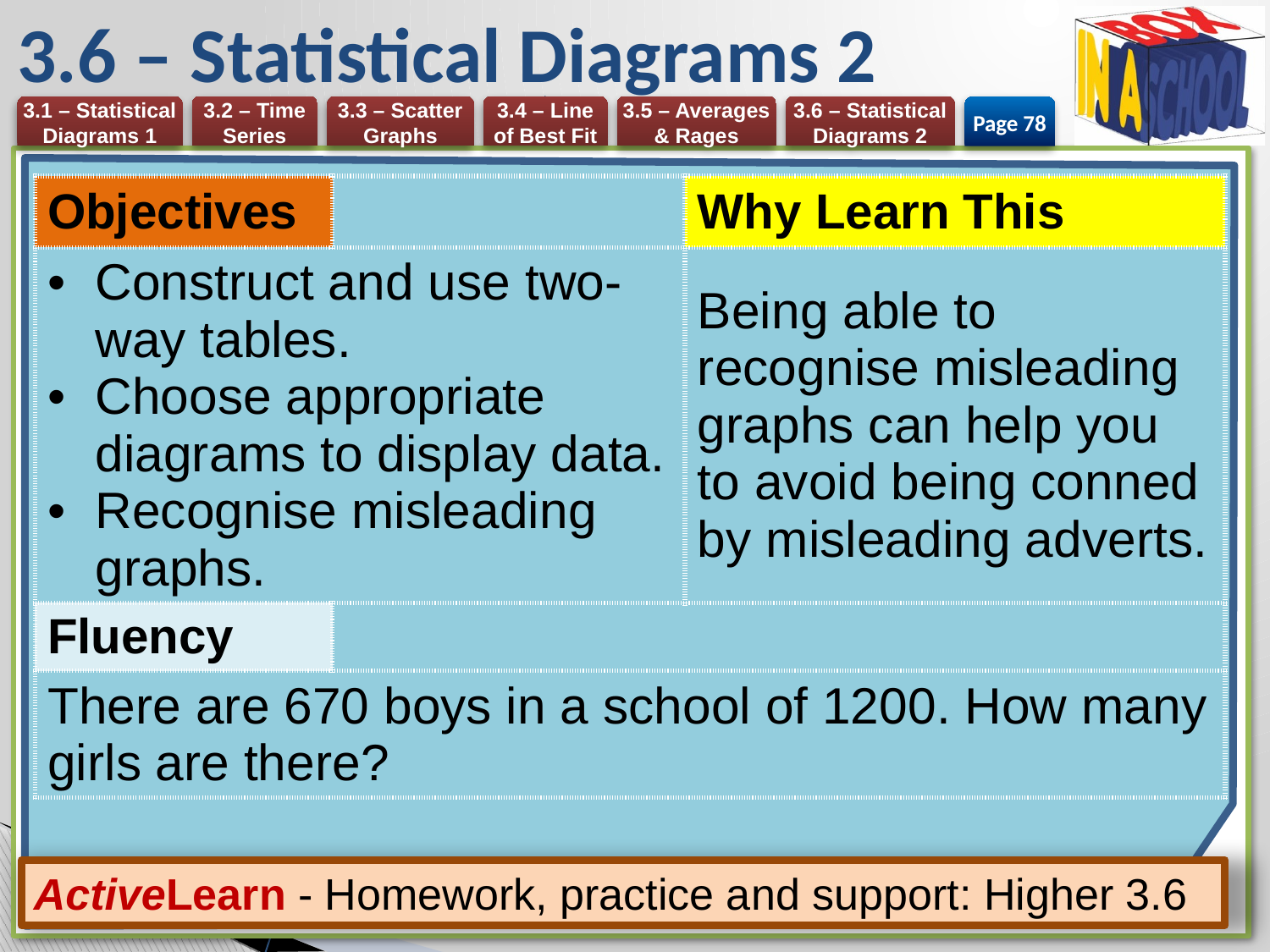

# 3.6 – Statistical Diagrams 2
Page 78
| Objectives |  | Why Learn This |
| --- | --- | --- |
| Construct and use two-way tables. Choose appropriate diagrams to display data. Recognise misleading graphs. |  | Being able to recognise misleading graphs can help you to avoid being conned by misleading adverts. |
| Fluency |  |  |
| There are 670 boys in a school of 1200. How many girls are there? |  |  |
ActiveLearn - Homework, practice and support: Higher 3.6